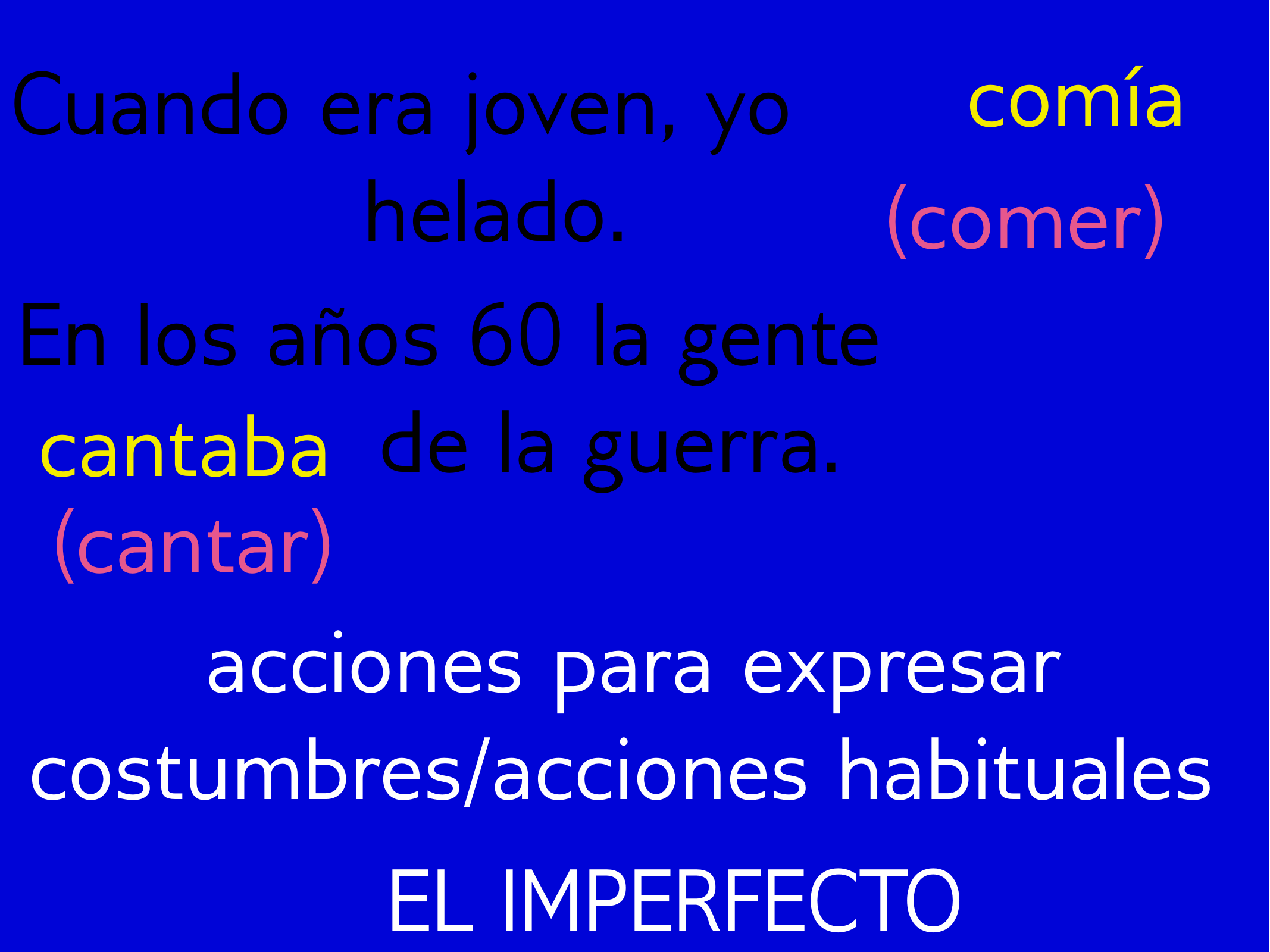

comía
  Cuando era joven, yo          helado.

(comer)
En los años 60 la gente             de la guerra.
 cantaba
(cantar)
acciones para expresar costumbres/acciones habituales
EL IMPERFECTO